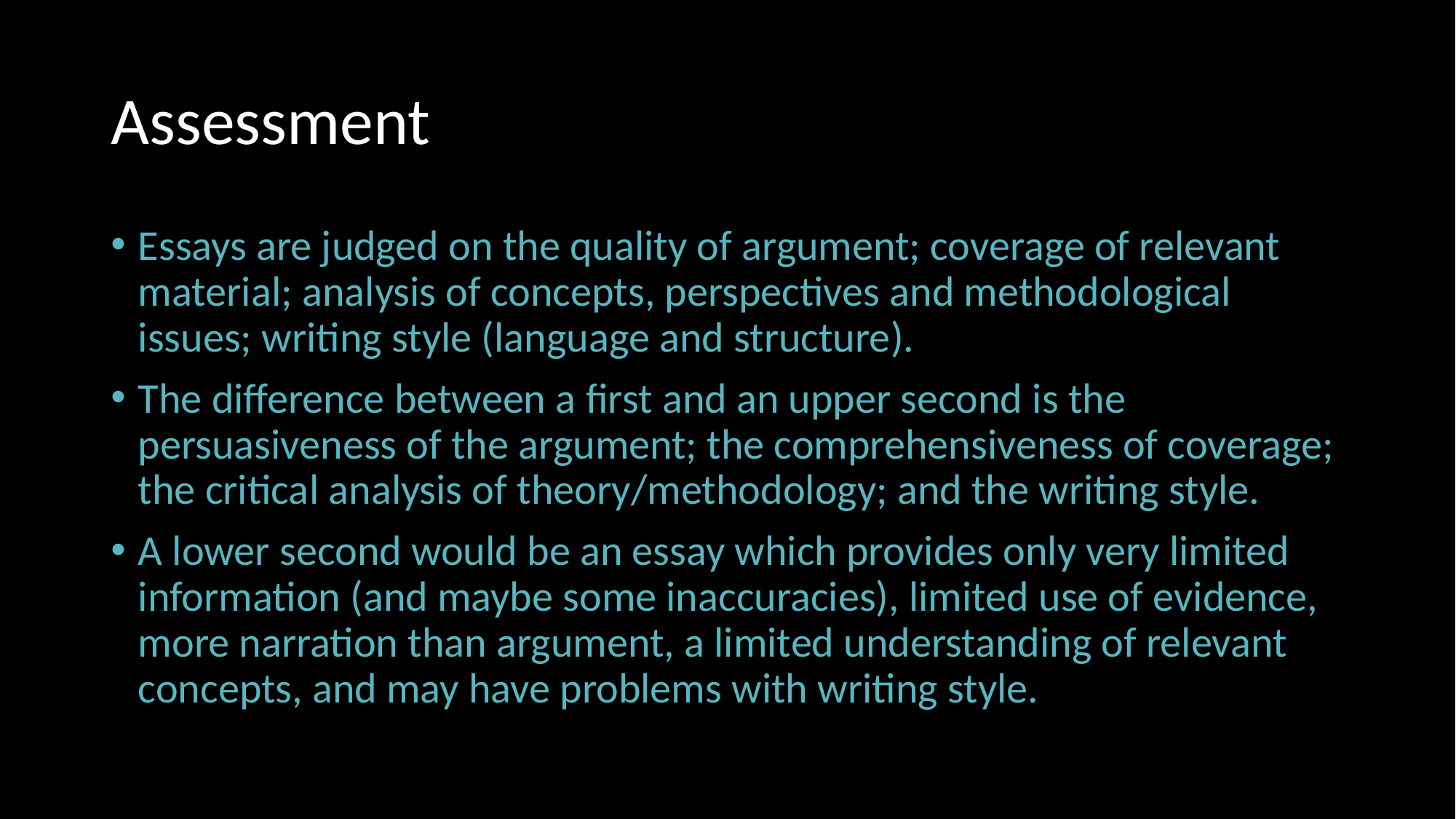

# Assessment
Essays are judged on the quality of argument; coverage of relevant material; analysis of concepts, perspectives and methodological issues; writing style (language and structure).
The difference between a first and an upper second is the persuasiveness of the argument; the comprehensiveness of coverage; the critical analysis of theory/methodology; and the writing style.
A lower second would be an essay which provides only very limited information (and maybe some inaccuracies), limited use of evidence, more narration than argument, a limited understanding of relevant concepts, and may have problems with writing style.